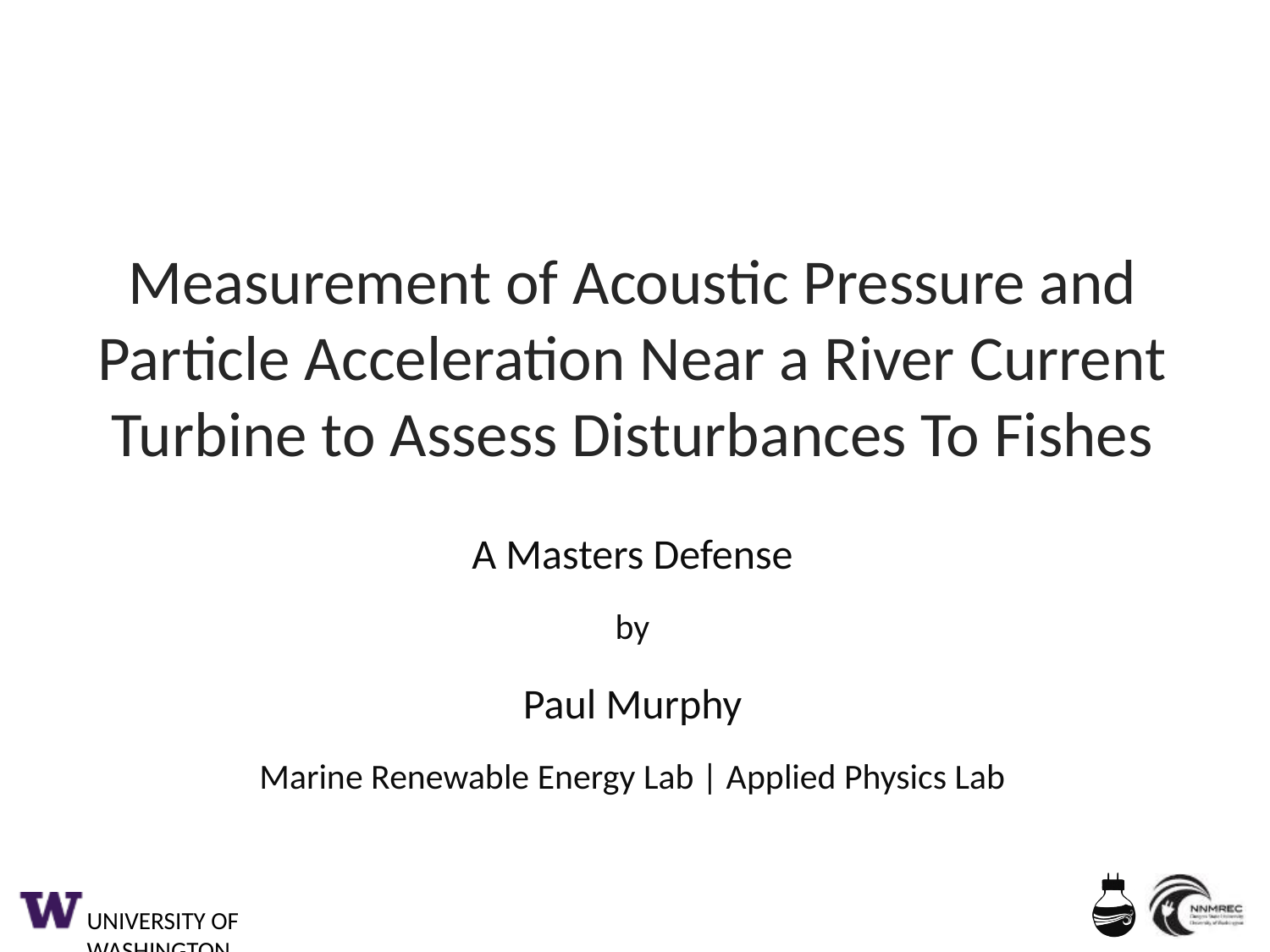

# Measurement of Acoustic Pressure and Particle Acceleration Near a River Current Turbine to Assess Disturbances To Fishes
A Masters Defense
by
Paul Murphy
Marine Renewable Energy Lab | Applied Physics Lab